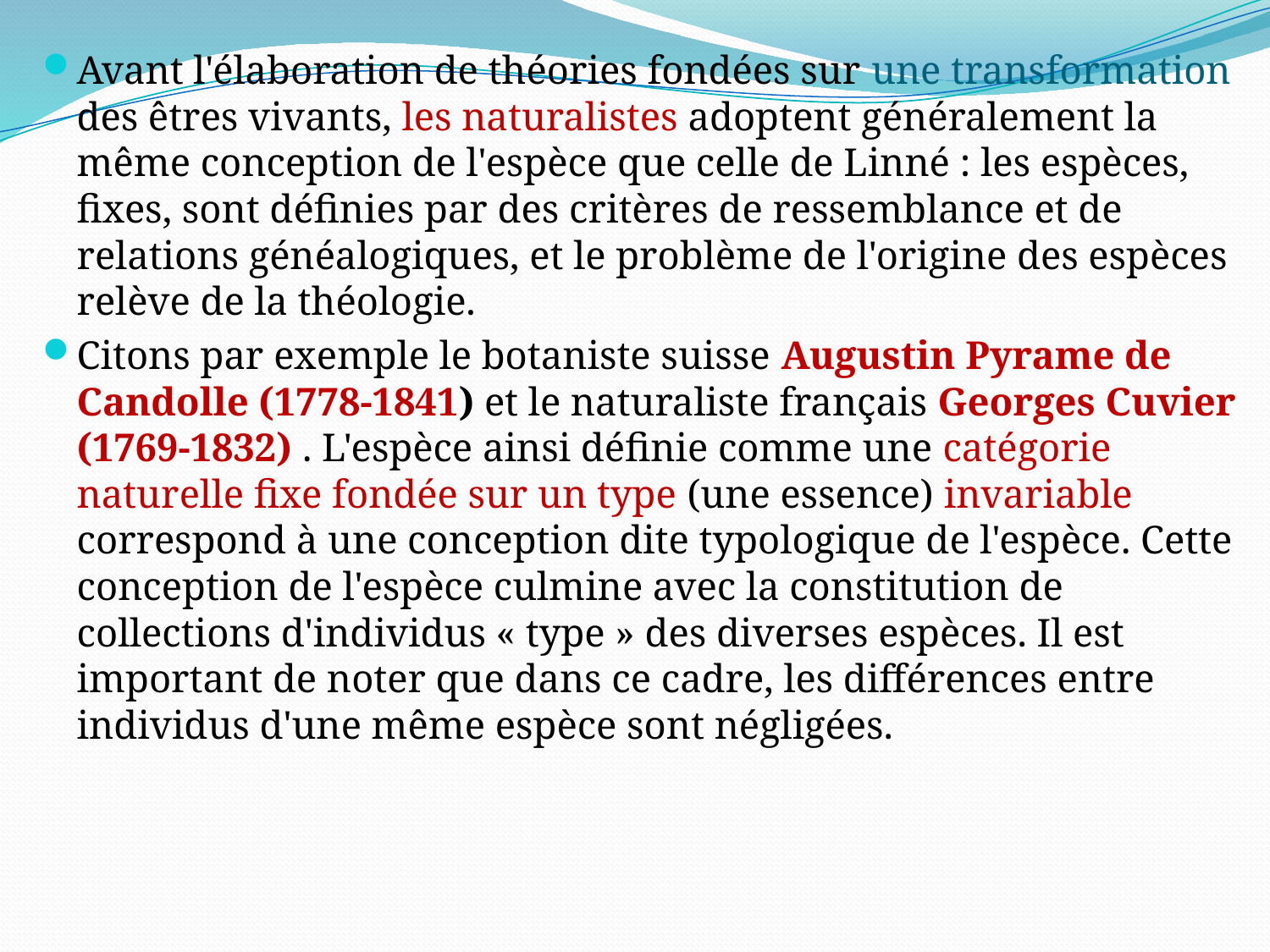

Avant l'élaboration de théories fondées sur une transformation des êtres vivants, les naturalistes adoptent généralement la même conception de l'espèce que celle de Linné : les espèces, fixes, sont définies par des critères de ressemblance et de relations généalogiques, et le problème de l'origine des espèces relève de la théologie.
Citons par exemple le botaniste suisse Augustin Pyrame de Candolle (1778-1841) et le naturaliste français Georges Cuvier (1769-1832) . L'espèce ainsi définie comme une catégorie naturelle fixe fondée sur un type (une essence) invariable correspond à une conception dite typologique de l'espèce. Cette conception de l'espèce culmine avec la constitution de collections d'individus « type » des diverses espèces. Il est important de noter que dans ce cadre, les différences entre individus d'une même espèce sont négligées.